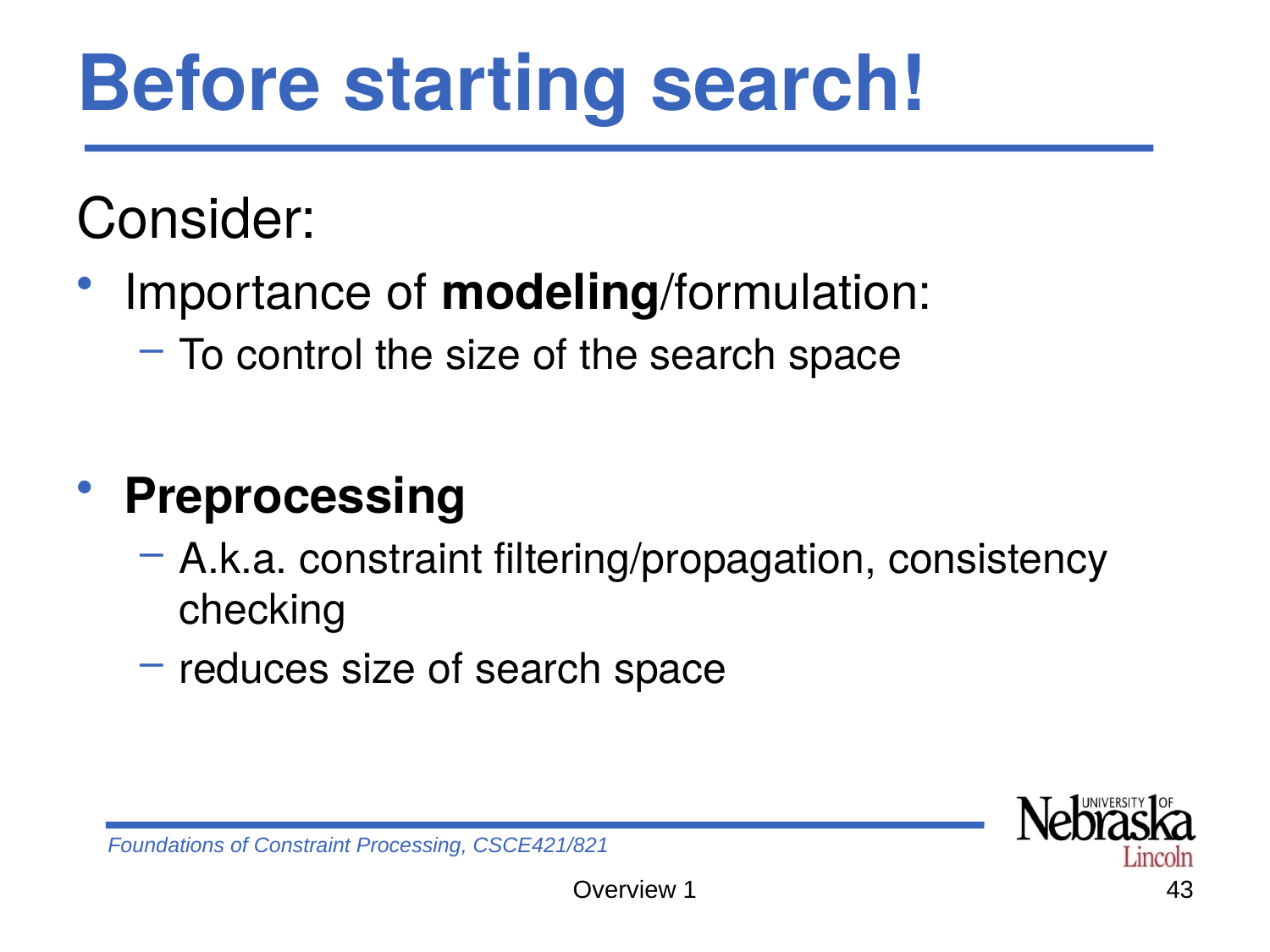

# Before starting search!
Consider:
Importance of modeling/formulation:
To control the size of the search space

Preprocessing
A.k.a. constraint filtering/propagation, consistency checking
reduces size of search space
Overview 1
43